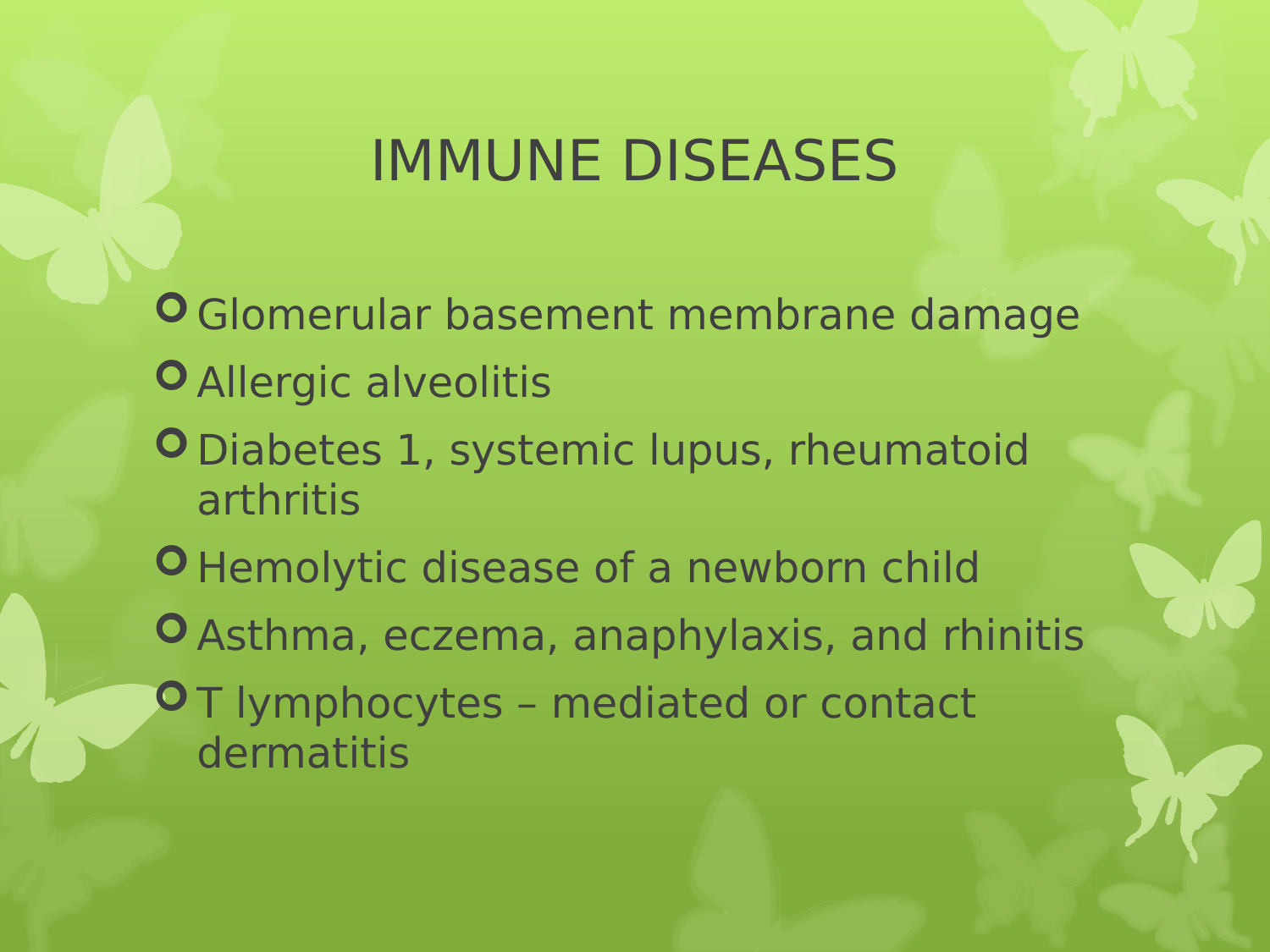

# IMMUNE DISEASES
Glomerular basement membrane damage
Allergic alveolitis
Diabetes 1, systemic lupus, rheumatoid arthritis
Hemolytic disease of a newborn child
Asthma, eczema, anaphylaxis, and rhinitis
T lymphocytes – mediated or contact dermatitis